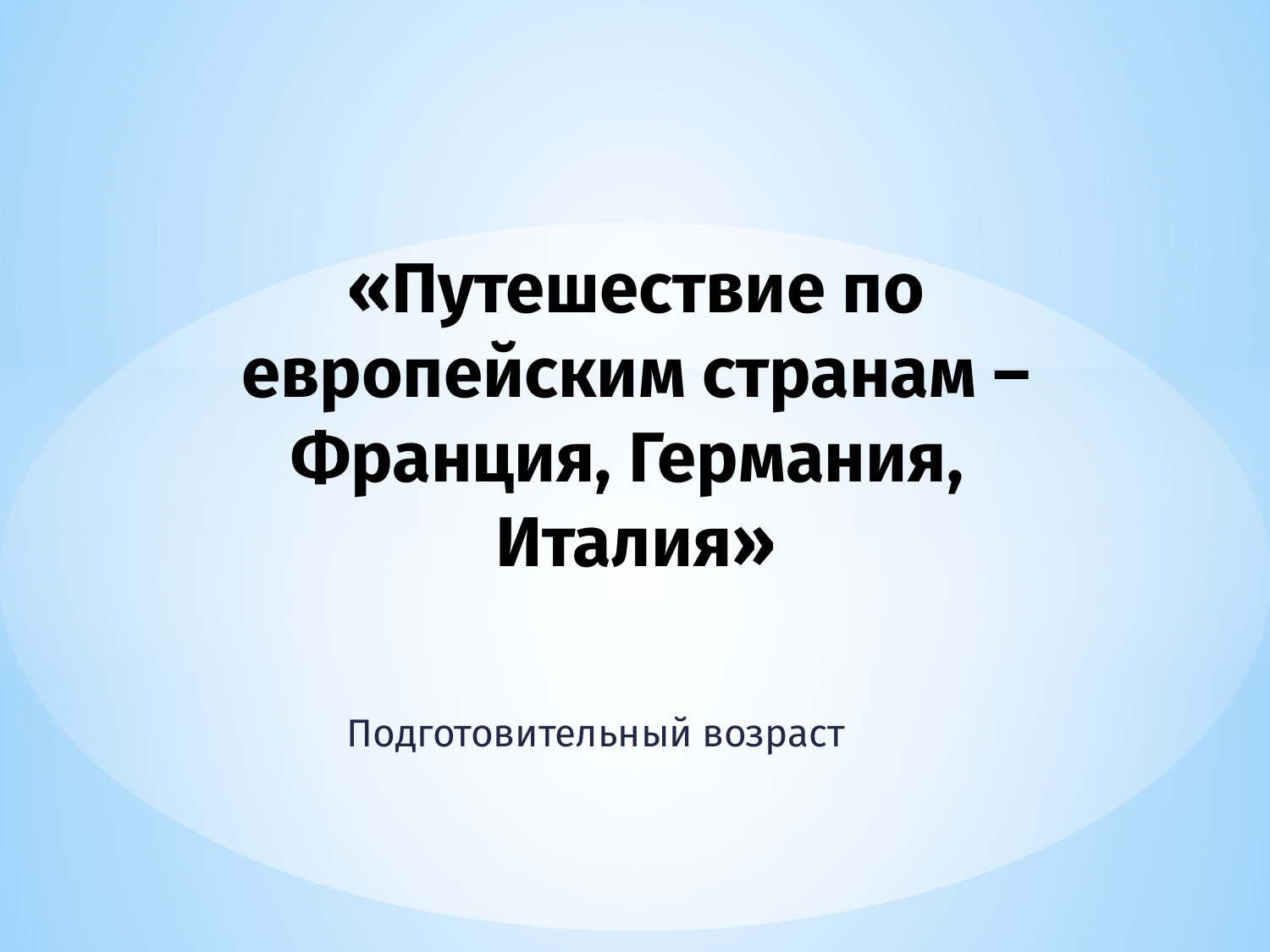

# «Путешествие по европейским странам – Франция, Германия, Италия»
Подготовительный возраст